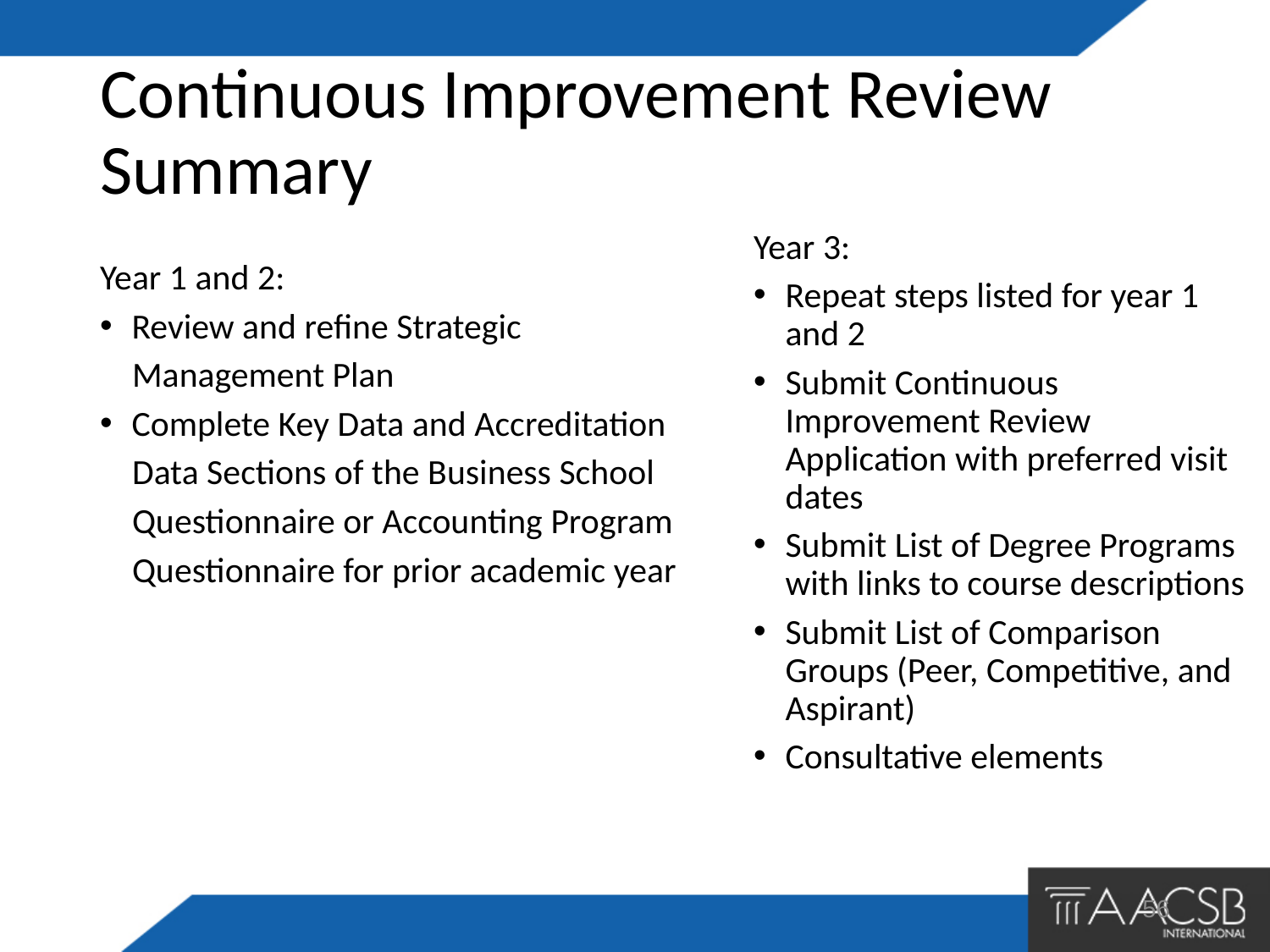

# Continuous Improvement Review Summary
Year 3:
Repeat steps listed for year 1 and 2
Submit Continuous Improvement Review Application with preferred visit dates
Submit List of Degree Programs with links to course descriptions
Submit List of Comparison Groups (Peer, Competitive, and Aspirant)
Consultative elements
Year 1 and 2:
Review and refine Strategic
    Management Plan
Complete Key Data and Accreditation
    Data Sections of the Business School
    Questionnaire or Accounting Program
    Questionnaire for prior academic year
56